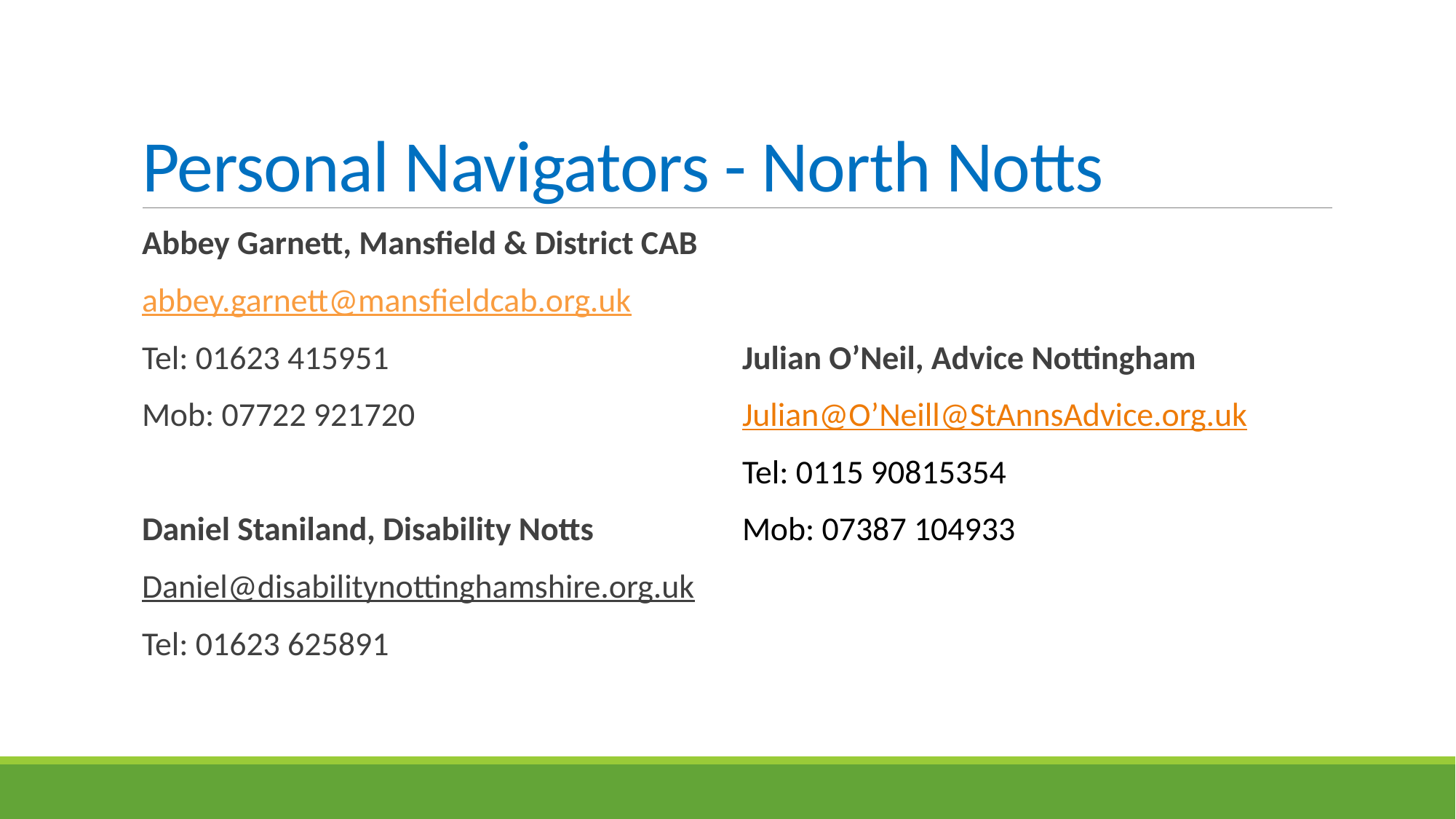

# Personal Navigators - North Notts
Abbey Garnett, Mansfield & District CAB
abbey.garnett@mansfieldcab.org.uk
Tel: 01623 415951
Mob: 07722 921720

Daniel Staniland, Disability Notts
Daniel@disabilitynottinghamshire.org.uk
Tel: 01623 625891

Julian O’Neil, Advice Nottingham
Julian@O’Neill@StAnnsAdvice.org.uk
Tel: 0115 90815354
Mob: 07387 104933